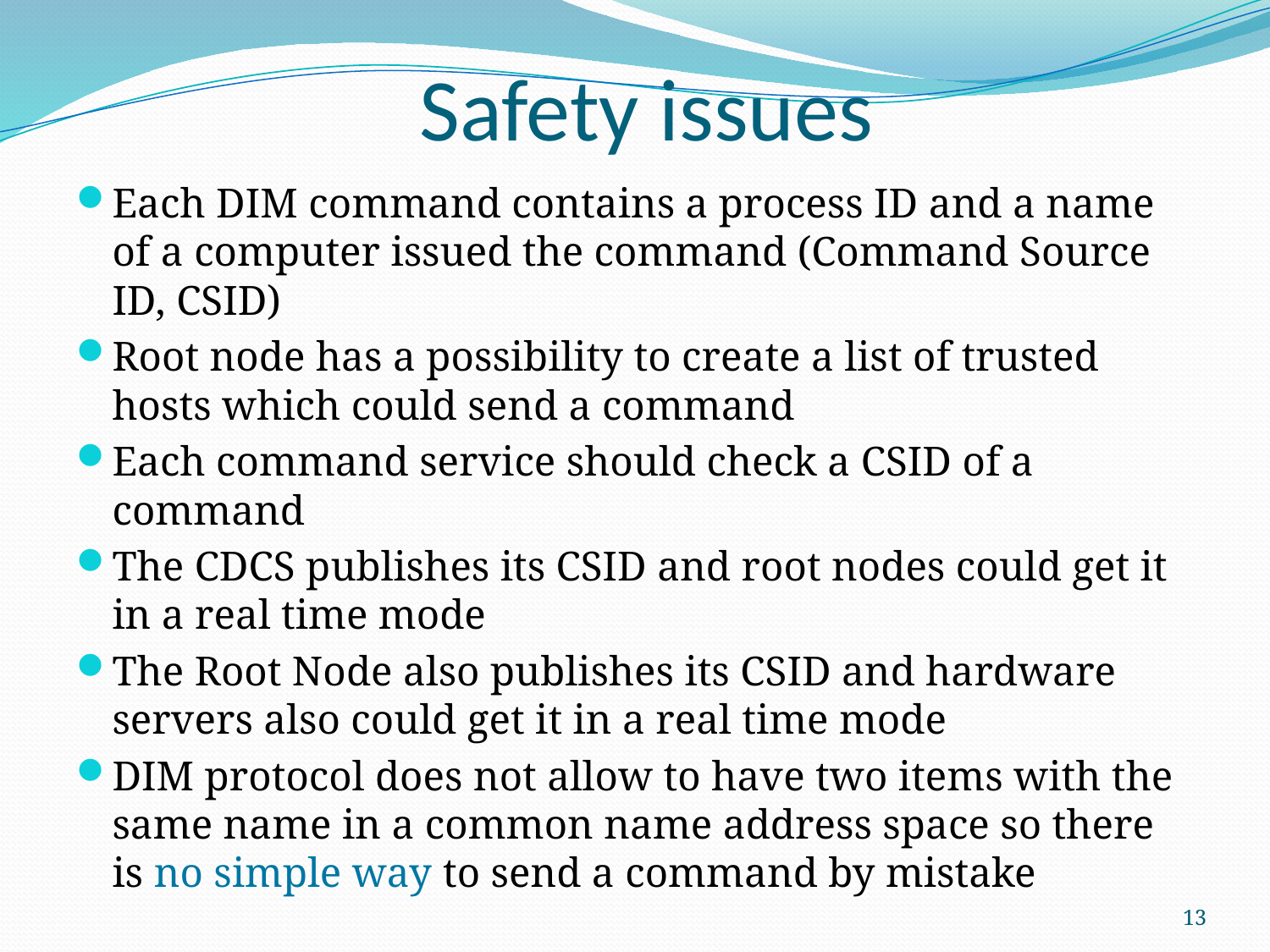

# Safety issues
Each DIM command contains a process ID and a name of a computer issued the command (Command Source ID, CSID)
Root node has a possibility to create a list of trusted hosts which could send a command
Each command service should check a CSID of a command
The CDCS publishes its CSID and root nodes could get it in a real time mode
The Root Node also publishes its CSID and hardware servers also could get it in a real time mode
DIM protocol does not allow to have two items with the same name in a common name address space so there is no simple way to send a command by mistake
13